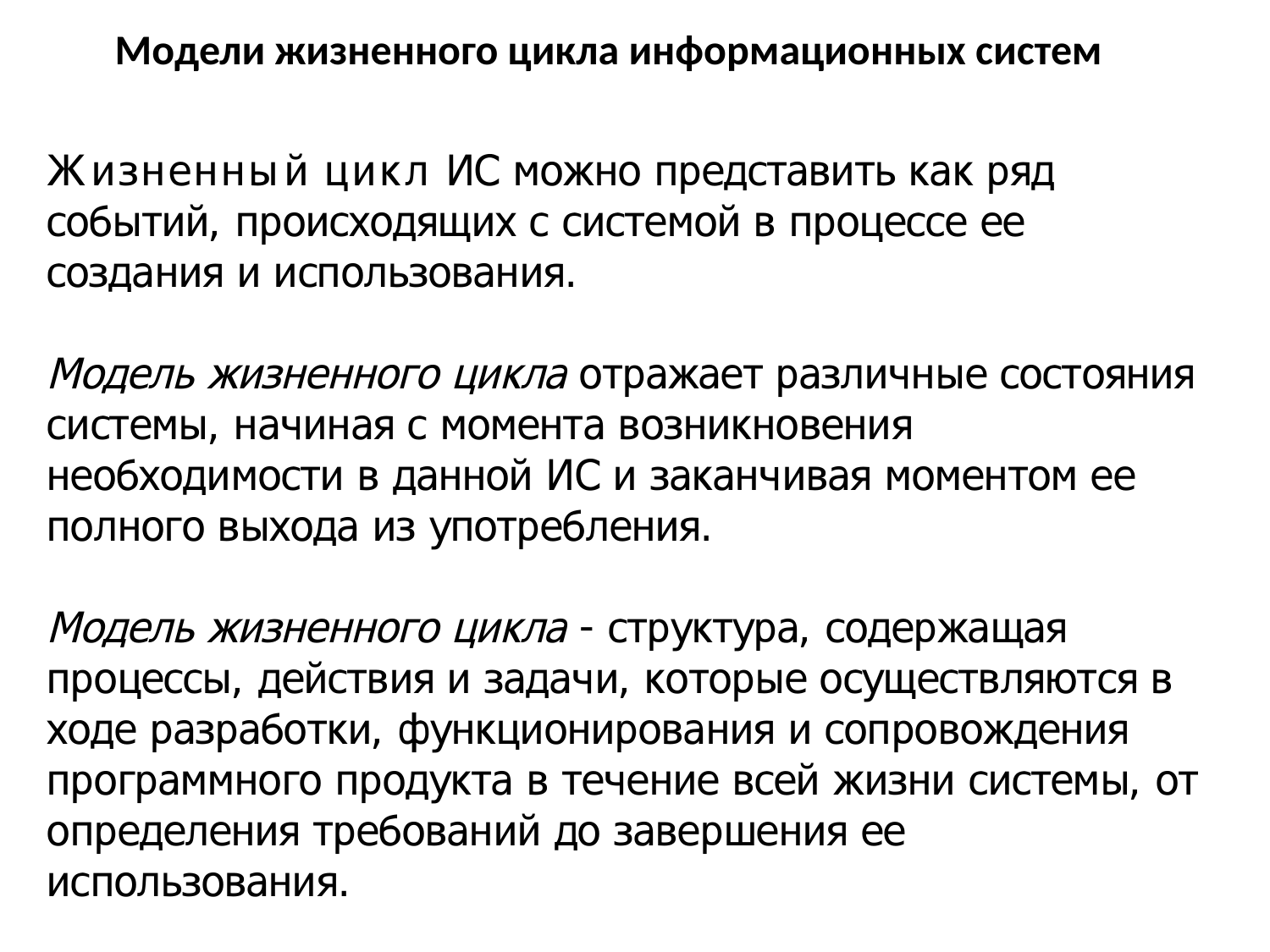

Модели жизненного цикла информационных систем
Жизненный цикл ИС можно представить как ряд событий, происходящих с системой в процессе ее создания и использования.

Модель жизненного цикла отражает различные состояния системы, начиная с момента возникновения необходимости в данной ИС и заканчивая моментом ее полного выхода из употребления.

Модель жизненного цикла - структура, содержащая процессы, действия и задачи, которые осуществляются в ходе разработки, функционирования и сопровождения программного продукта в течение всей жизни системы, от определения требований до завершения ее использования.